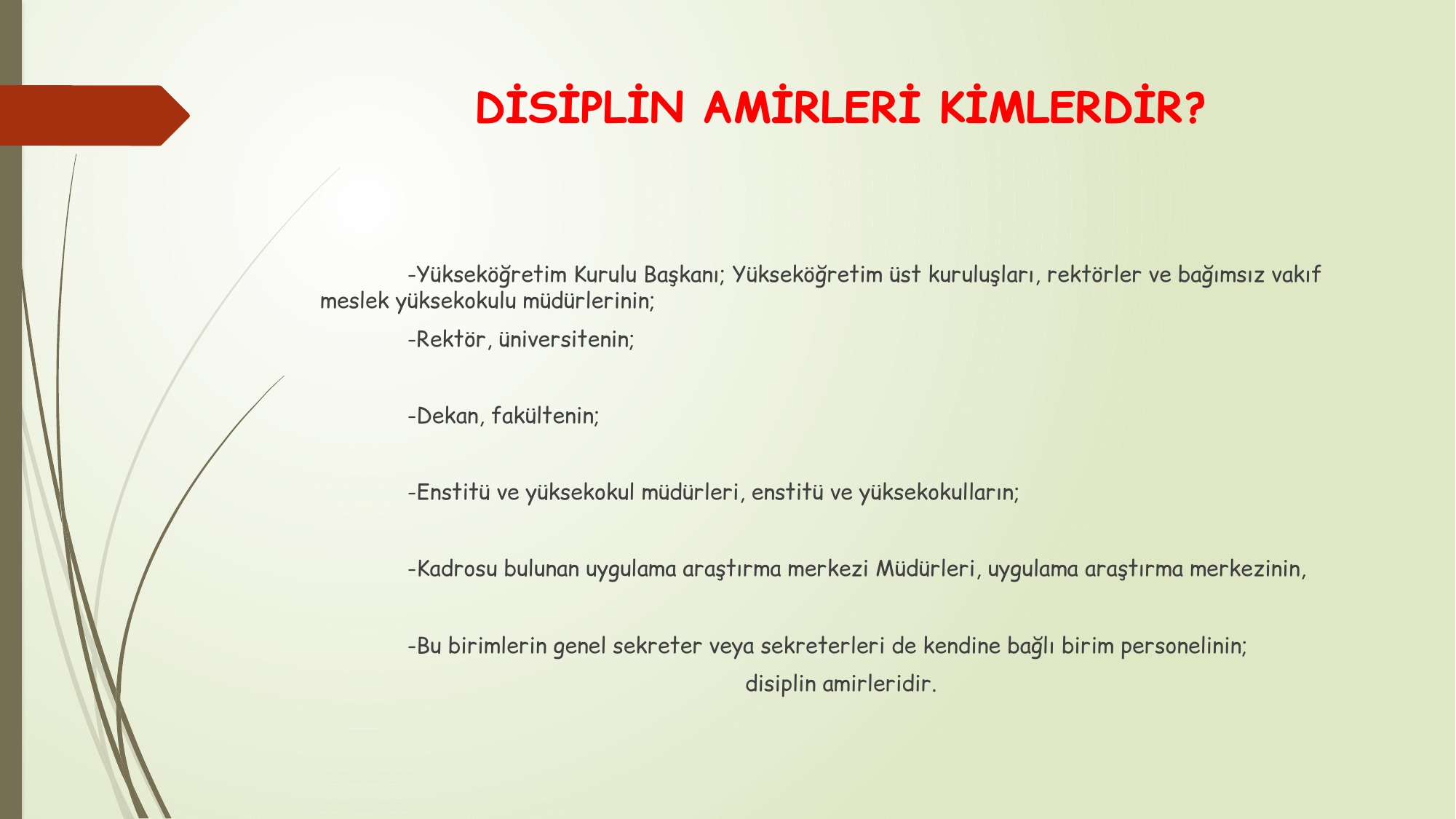

# DİSİPLİN AMİRLERİ KİMLERDİR?
	-Yükseköğretim Kurulu Başkanı; Yükseköğretim üst kuruluşları, rektörler ve bağımsız vakıf meslek yüksekokulu müdürlerinin;
 	-Rektör, üniversitenin;

	-Dekan, fakültenin;

	-Enstitü ve yüksekokul müdürleri, enstitü ve yüksekokulların;

	-Kadrosu bulunan uygulama araştırma merkezi Müdürleri, uygulama araştırma merkezinin,

	-Bu birimlerin genel sekreter veya sekreterleri de kendine bağlı birim personelinin;
disiplin amirleridir.